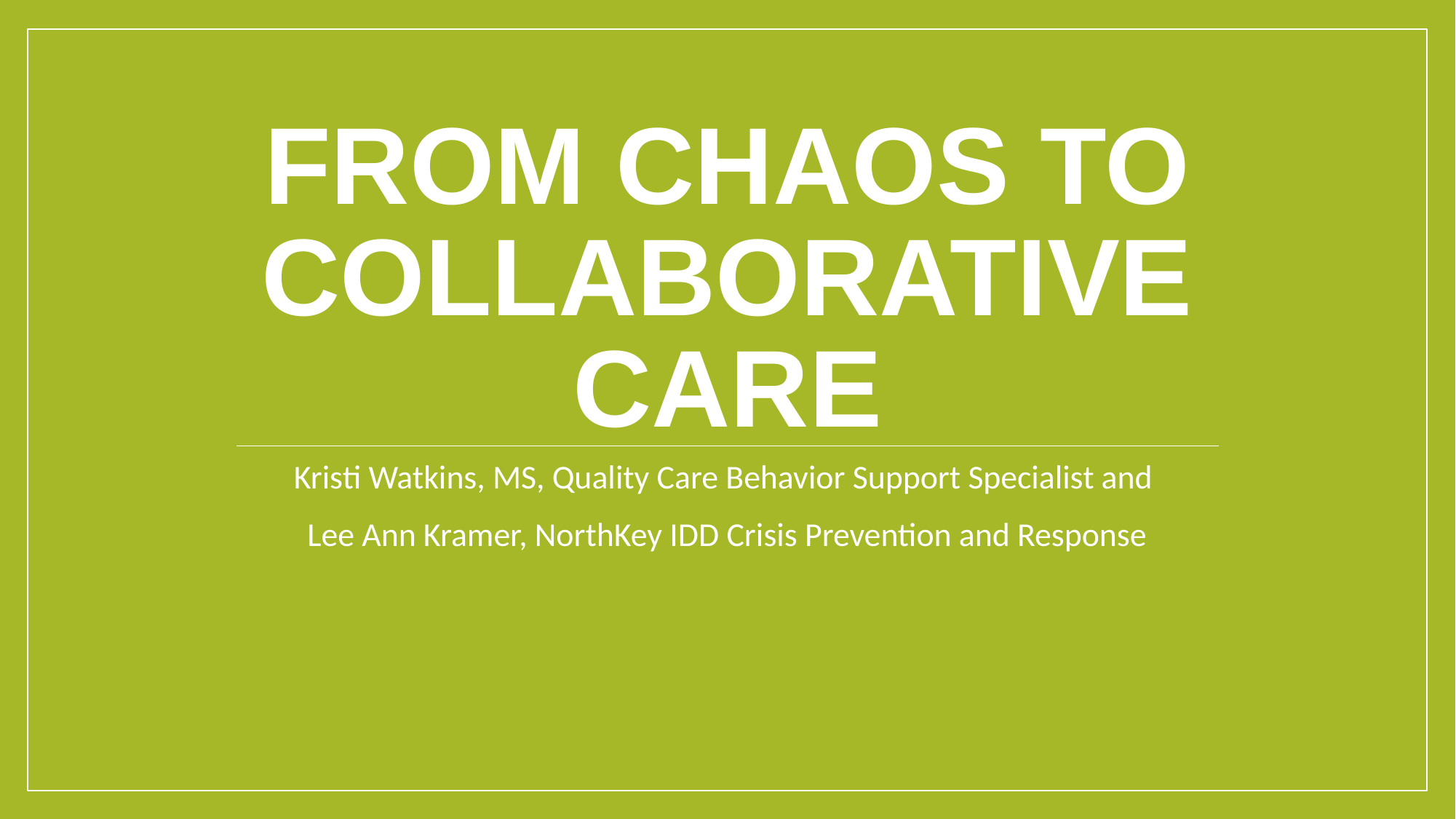

# From Chaos to Collaborative CAre
Kristi Watkins, MS, Quality Care Behavior Support Specialist and
Lee Ann Kramer, NorthKey IDD Crisis Prevention and Response